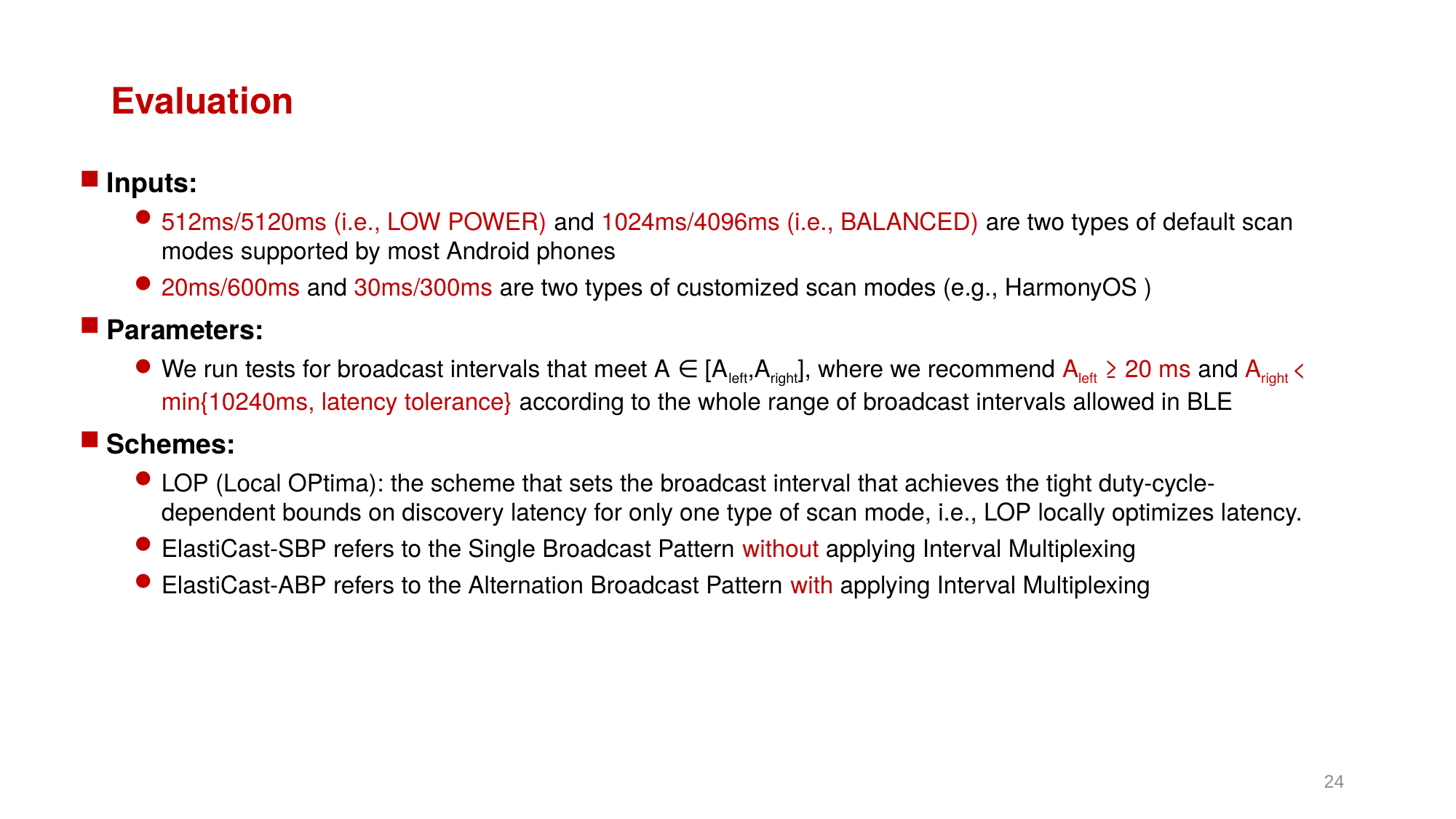

# Evaluation
Inputs:
512ms/5120ms (i.e., LOW POWER) and 1024ms/4096ms (i.e., BALANCED) are two types of default scan modes supported by most Android phones
20ms/600ms and 30ms/300ms are two types of customized scan modes (e.g., HarmonyOS )
Parameters:
We run tests for broadcast intervals that meet A ∈ [Aleft,Aright], where we recommend Aleft ≥ 20 ms and Aright < min{10240ms, latency tolerance} according to the whole range of broadcast intervals allowed in BLE
Schemes:
LOP (Local OPtima): the scheme that sets the broadcast interval that achieves the tight duty-cycle-dependent bounds on discovery latency for only one type of scan mode, i.e., LOP locally optimizes latency.
ElastiCast-SBP refers to the Single Broadcast Pattern without applying Interval Multiplexing
ElastiCast-ABP refers to the Alternation Broadcast Pattern with applying Interval Multiplexing

24